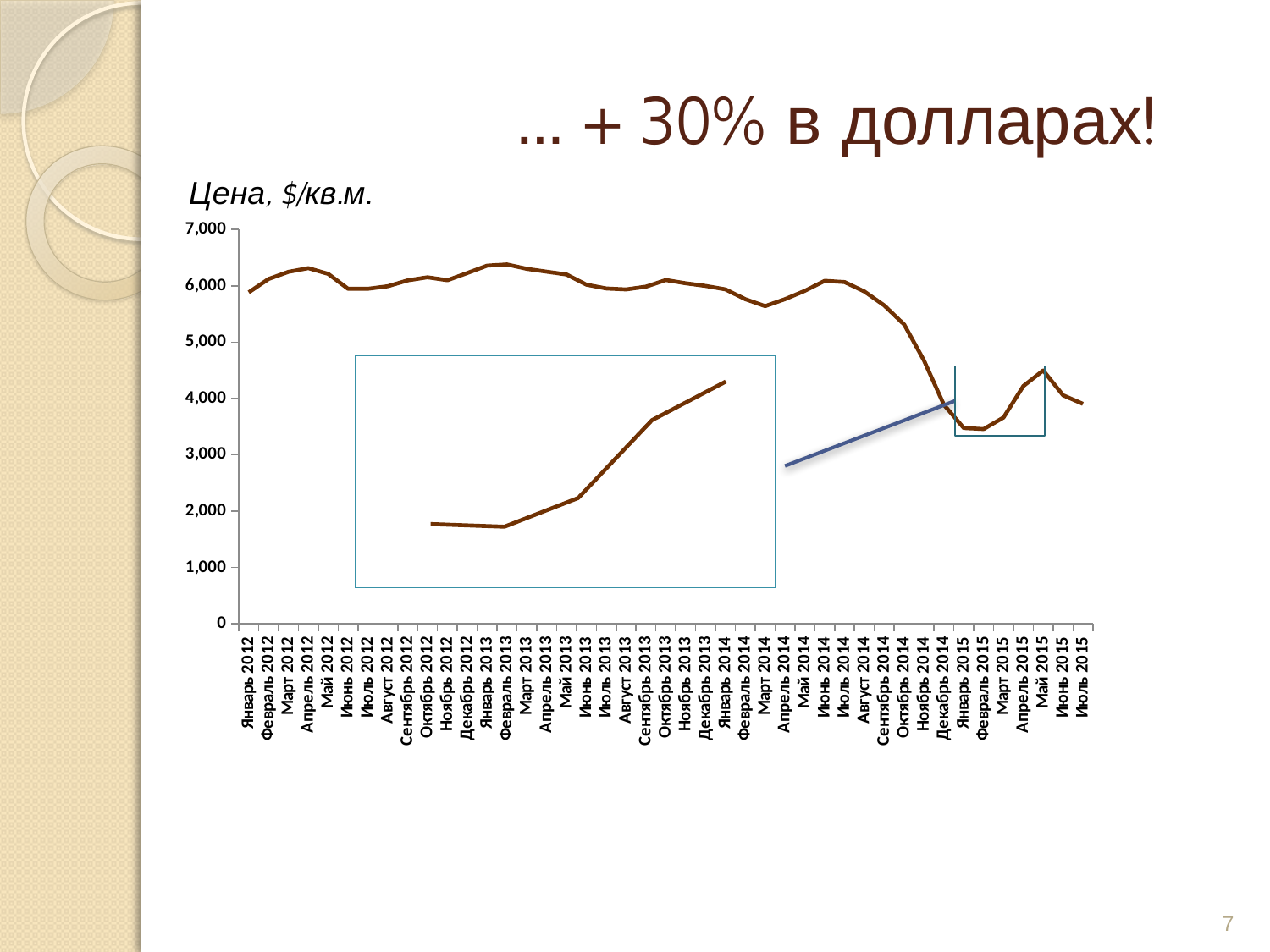

# … + 30% в долларах!
Цена, $/кв.м.

### Chart

| Category |  |
|---|---|
| 40923 | 5884.2 |
| 40954 | 6121.8 |
| 40983 | 6247.9 |
| 41014 | 6314.3 |
| 41044 | 6212.0 |
| 41075 | 5948.0 |
| 41105 | 5948.0 |
| 41136 | 5993.0 |
| 41167 | 6097.0 |
| 41197 | 6152.0 |
| 41228 | 6099.4 |
| 41258 | 6227.2007281999995 |
| 41289 | 6358.308212331522 |
| 41320 | 6380.0 |
| 41348 | 6301.172692050766 |
| 41379 | 6250.7633105143605 |
| 41409 | 6201.1 |
| 41440 | 6020.78 |
| 41470 | 5952.66 |
| 41501 | 5935.992552 |
| 41532 | 5985.397818010296 |
| 41562 | 6102.667 |
| 41593 | 6045.3019302 |
| 41623 | 5998.579642059685 |
| 41654 | 5937.0 |
| 41685 | 5763.2 |
| 41713 | 5640.0 |
| 41744 | 5763.0 |
| 41774 | 5911.0 |
| 41805 | 6088.915900414799 |
| 41835 | 6066.738670738296 |
| 41866 | 5898.517128961086 |
| 41897 | 5651.607548043385 |
| 41927 | 5312.1032945536135 |
| 41958 | 4672.471493155145 |
| 41988 | 3888.3485539176936 |
| 42019 | 3476.477729216145 |
| 42050 | 3457.447144660869 |
| 42078 | 3663.1882369393443 |
| 42109 | 4220.89646287303 |
| 42139 | 4497.370685161847 |
| 42170 | 4057.058284319407 |
| 42200 | 3904.816416362503 |

### Chart

| Category |  |
|---|---|
| 42019 | 3476.477729216145 |
| 42050 | 3457.447144660869 |
| 42078 | 3663.1882369393443 |
| 42109 | 4220.89646287303 |
| 42139 | 4497.370685161847 |
7